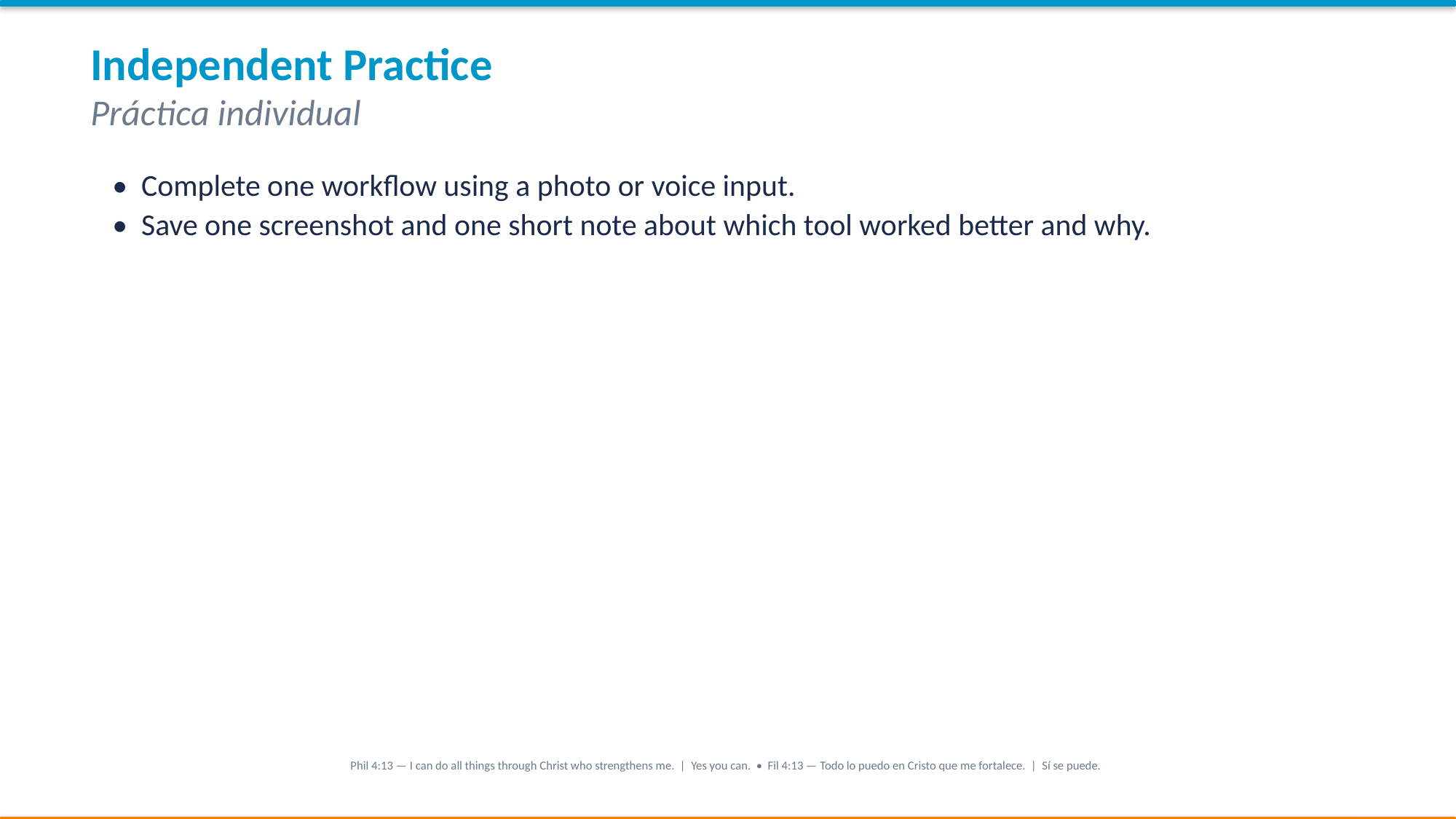

Independent Practice
Práctica individual
•  Complete one workflow using a photo or voice input.
•  Save one screenshot and one short note about which tool worked better and why.
Phil 4:13 — I can do all things through Christ who strengthens me.  |  Yes you can.  •  Fil 4:13 — Todo lo puedo en Cristo que me fortalece.  |  Sí se puede.